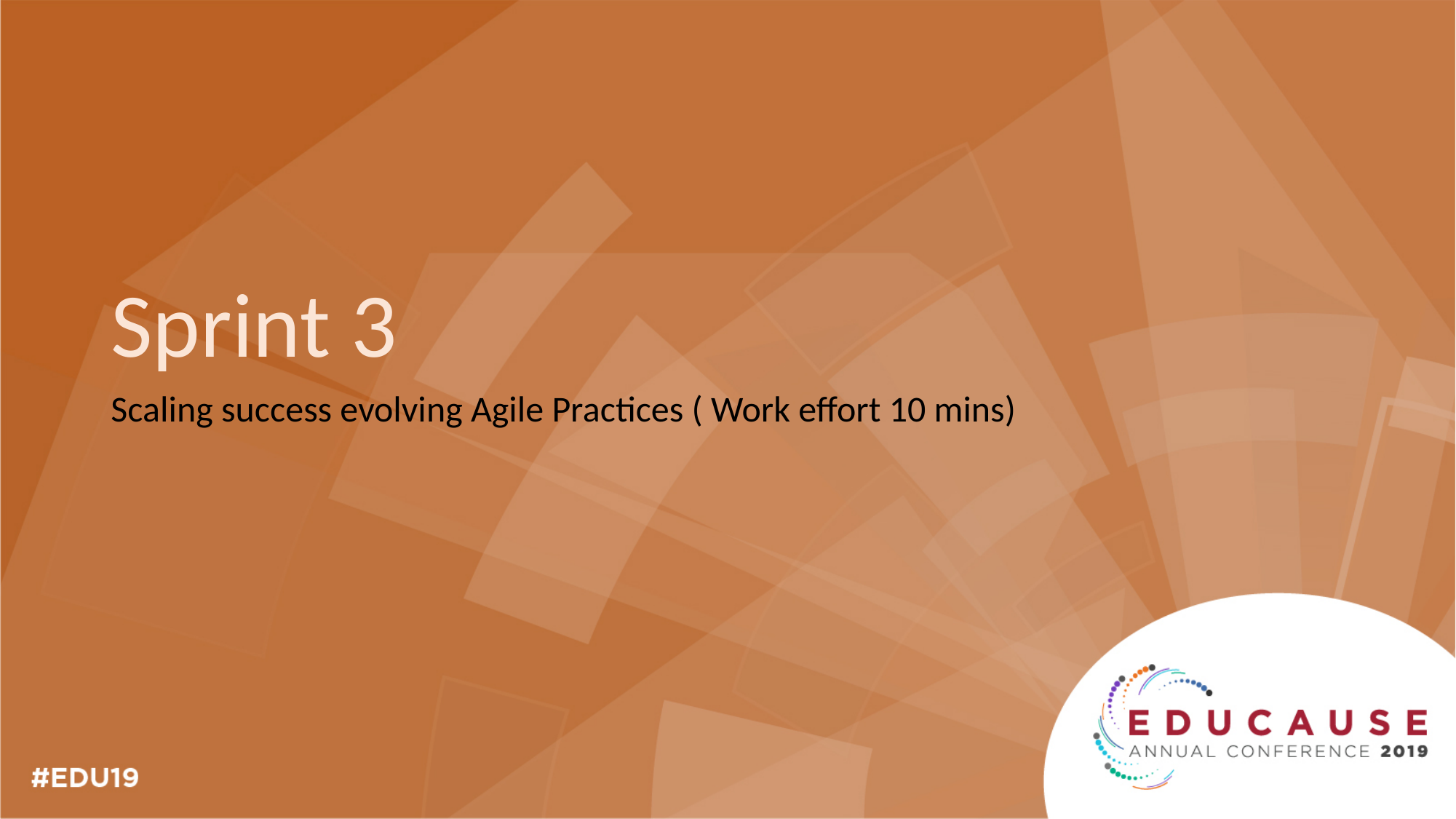

# Sprint 3
Scaling success evolving Agile Practices ( Work effort 10 mins)